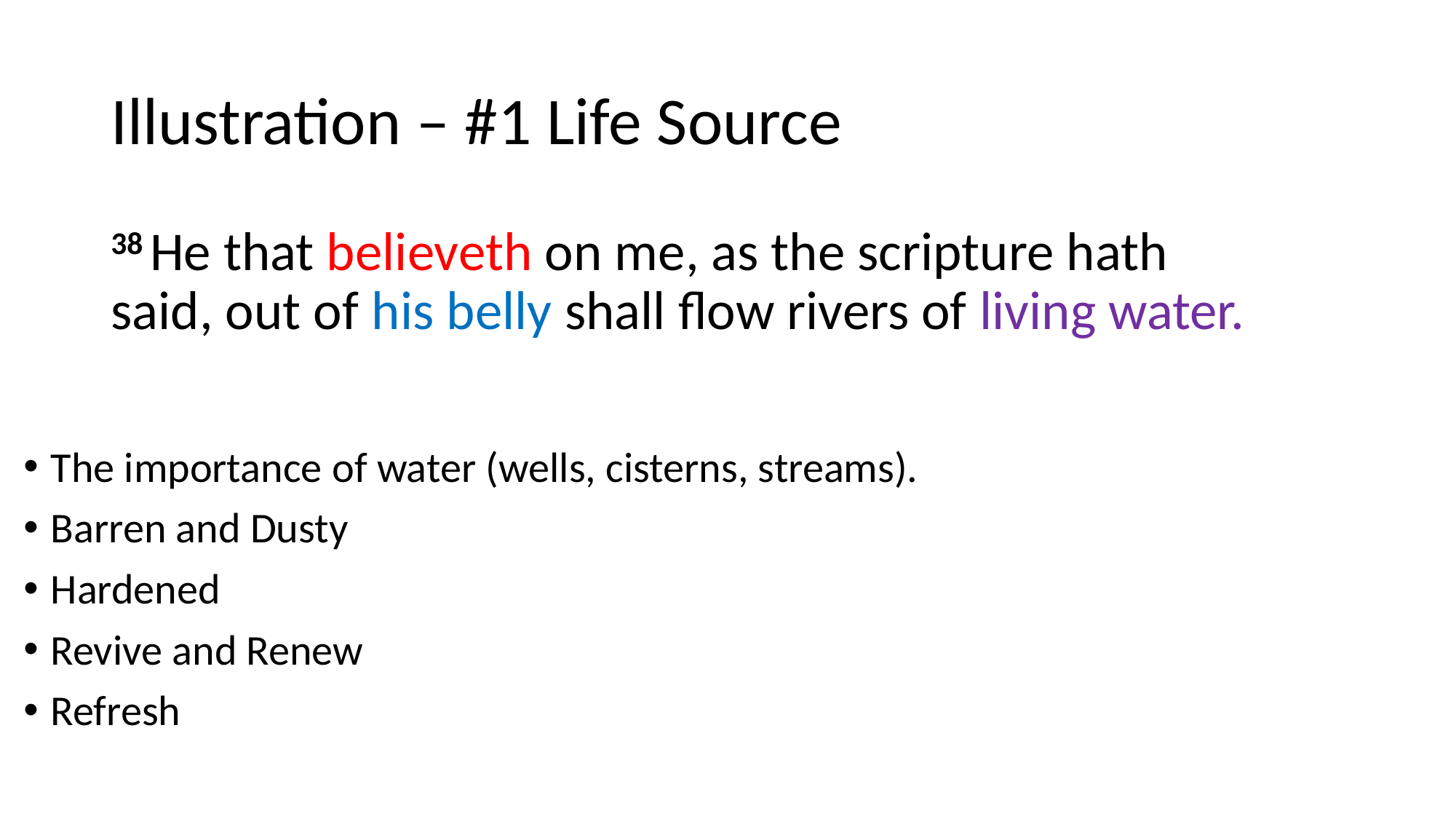

# Illustration – #1 Life Source
38 He that believeth on me, as the scripture hath said, out of his belly shall flow rivers of living water.
The importance of water (wells, cisterns, streams).
Barren and Dusty
Hardened
Revive and Renew
Refresh